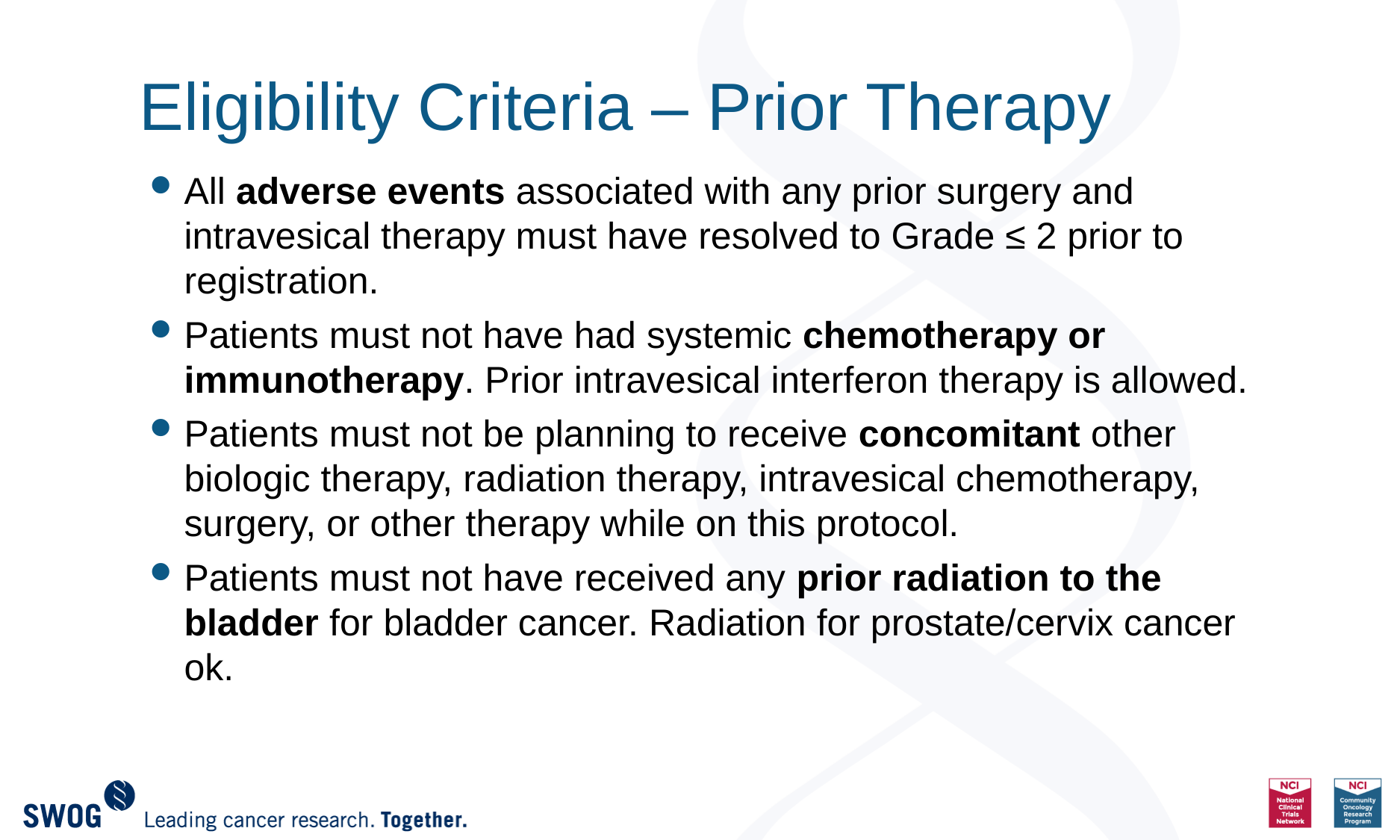

# Eligibility Criteria – Prior Therapy
All adverse events associated with any prior surgery and intravesical therapy must have resolved to Grade ≤ 2 prior to registration.
Patients must not have had systemic chemotherapy or immunotherapy. Prior intravesical interferon therapy is allowed.
Patients must not be planning to receive concomitant other biologic therapy, radiation therapy, intravesical chemotherapy, surgery, or other therapy while on this protocol.
Patients must not have received any prior radiation to the bladder for bladder cancer. Radiation for prostate/cervix cancer ok.